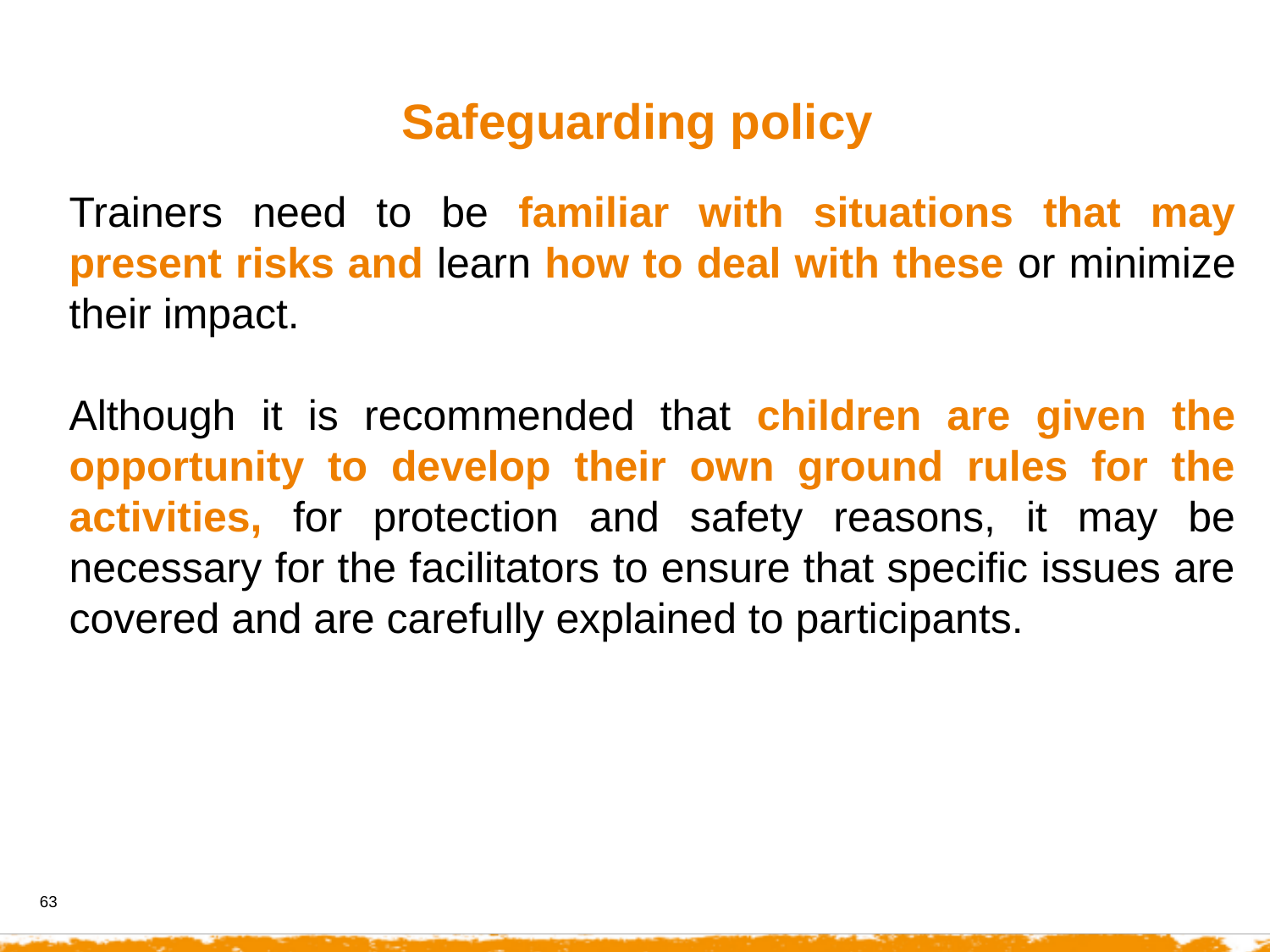

Safeguarding policy
Trainers need to be familiar with situations that may present risks and learn how to deal with these or minimize their impact.

Although it is recommended that children are given the opportunity to develop their own ground rules for the activities, for protection and safety reasons, it may be necessary for the facilitators to ensure that specific issues are covered and are carefully explained to participants.